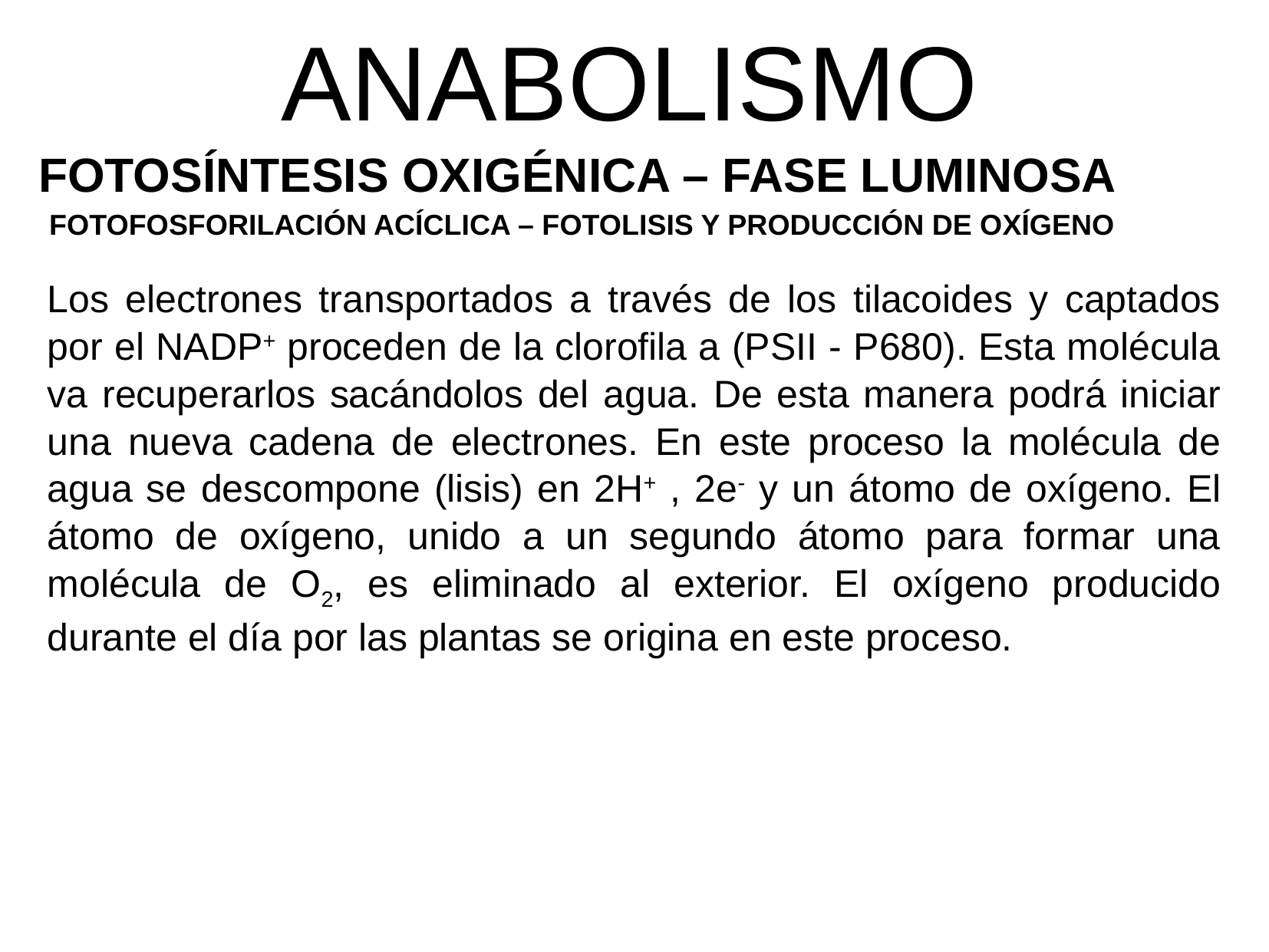

ANABOLISMO
FOTOSÍNTESIS OXIGÉNICA – FASE LUMINOSA
FOTOFOSFORILACIÓN ACÍCLICA – FOTOLISIS Y PRODUCCIÓN DE OXÍGENO
Los electrones transportados a través de los tilacoides y captados por el NADP+ proceden de la clorofila a (PSII - P680). Esta molécula va recuperarlos sacándolos del agua. De esta manera podrá iniciar una nueva cadena de electrones. En este proceso la molécula de agua se descompone (lisis) en 2H+ , 2e- y un átomo de oxígeno. El átomo de oxígeno, unido a un segundo átomo para formar una molécula de O2, es eliminado al exterior. El oxígeno producido durante el día por las plantas se origina en este proceso.